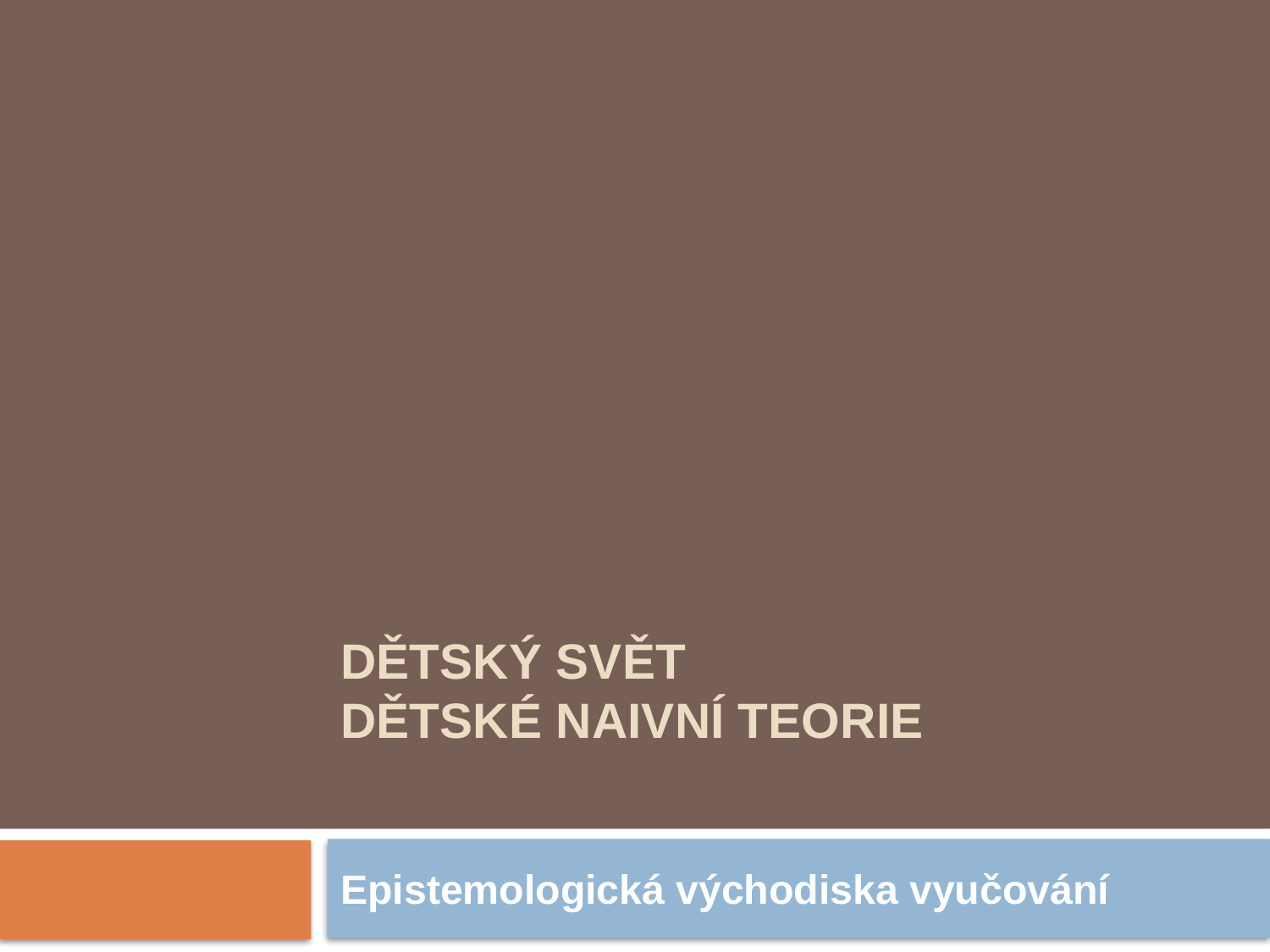

# Dětský svět Dětské naivní teorie
Epistemologická východiska vyučování